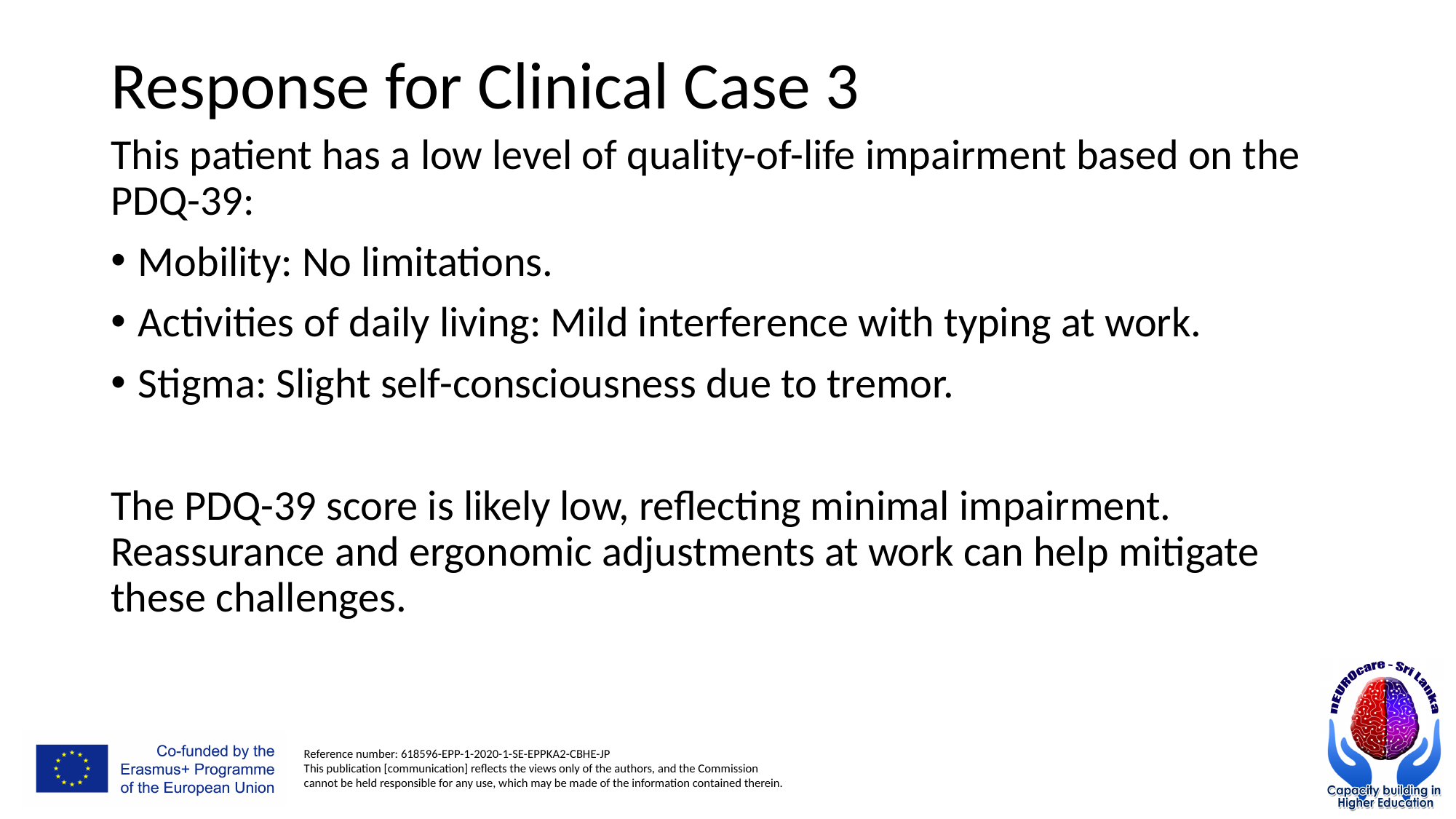

# Response for Clinical Case 3
This patient has a low level of quality-of-life impairment based on the PDQ-39:
Mobility: No limitations.
Activities of daily living: Mild interference with typing at work.
Stigma: Slight self-consciousness due to tremor.

The PDQ-39 score is likely low, reflecting minimal impairment. Reassurance and ergonomic adjustments at work can help mitigate these challenges.